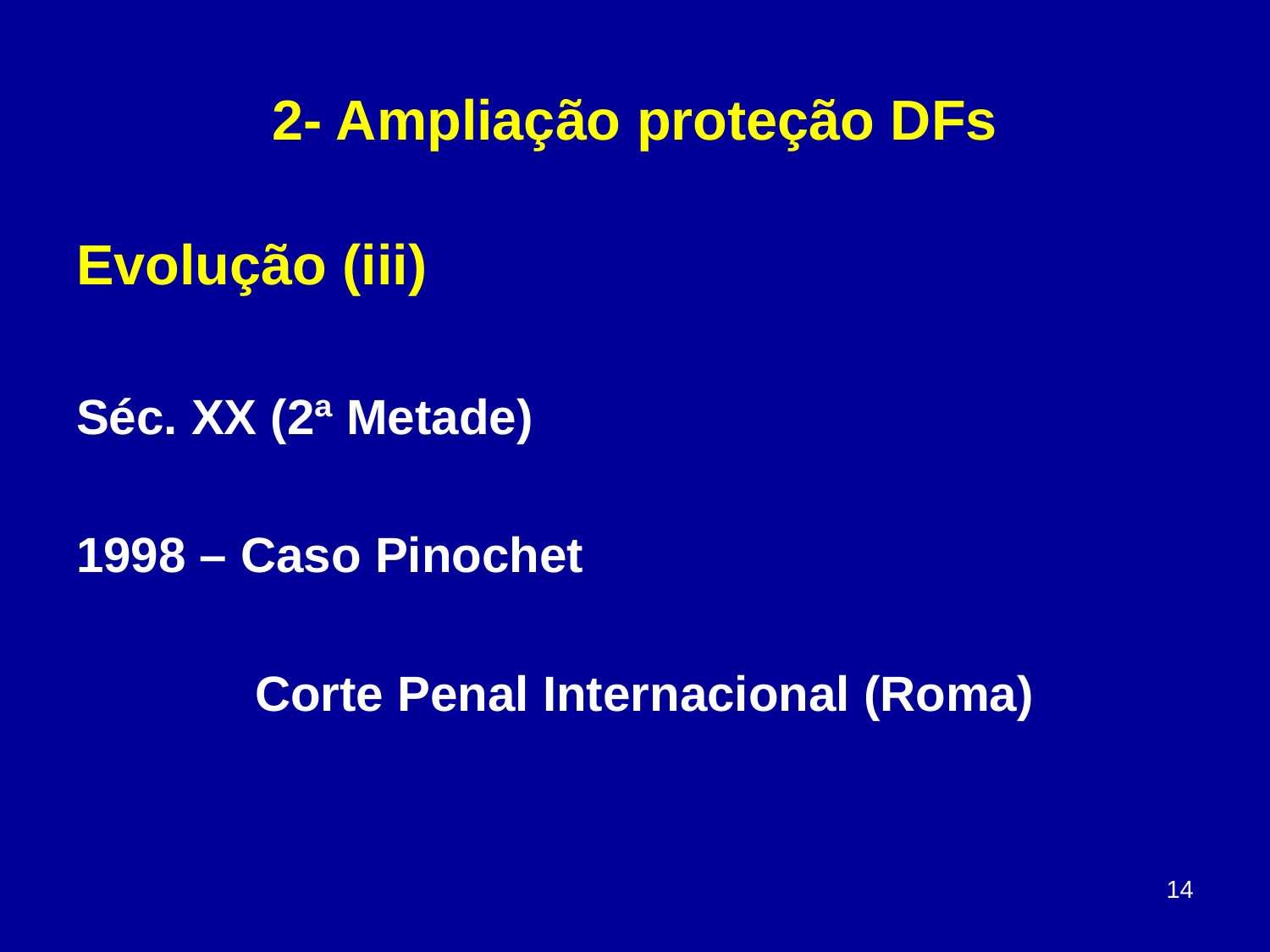

# 2- Ampliação proteção DFs
Evolução (iii)

Séc. XX (2ª Metade)

1998 – Caso Pinochet

             Corte Penal Internacional (Roma)

14